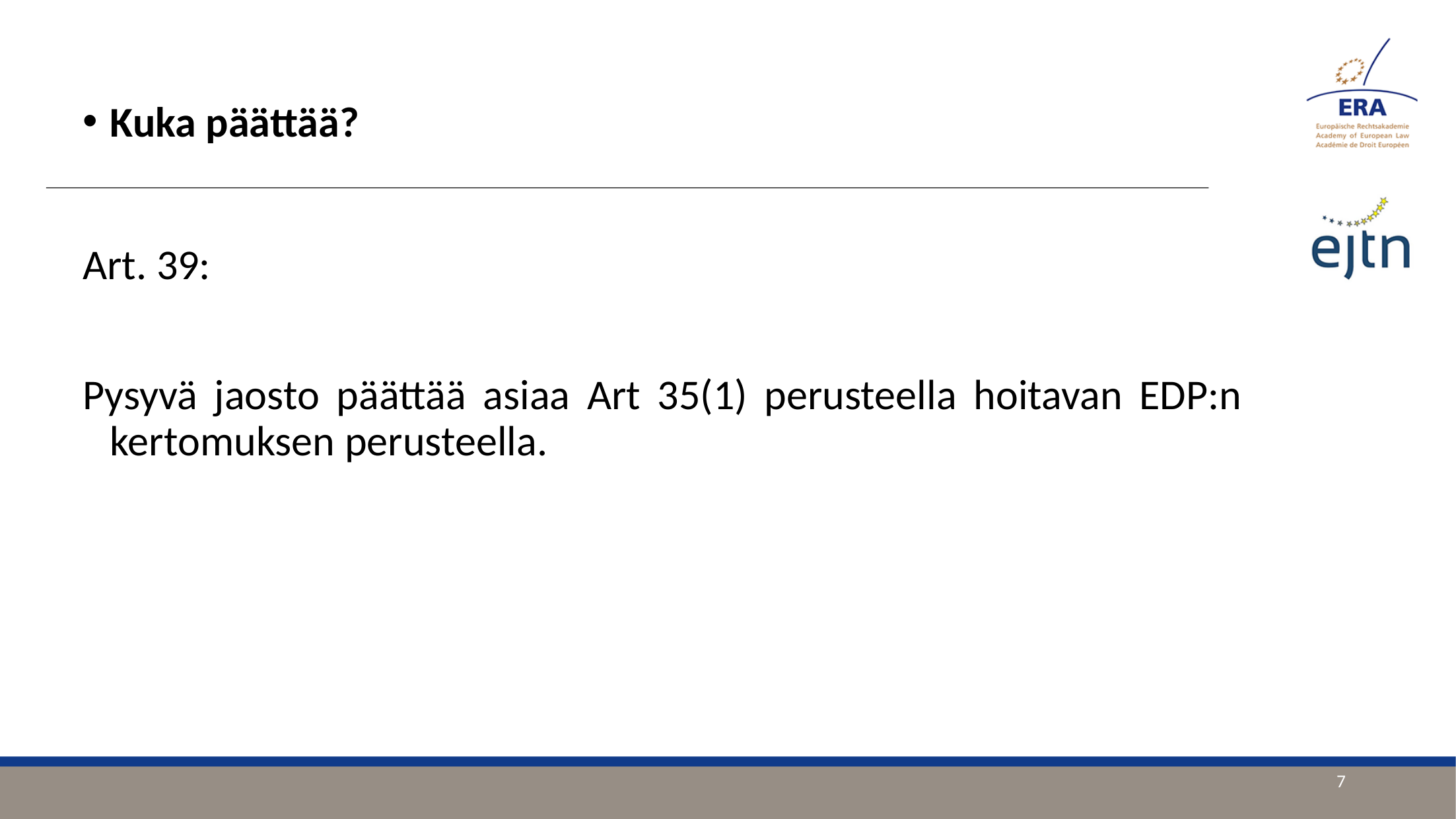

Kuka päättää?
Art. 39:

Pysyvä jaosto päättää asiaa Art 35(1) perusteella hoitavan EDP:n kertomuksen perusteella.
7